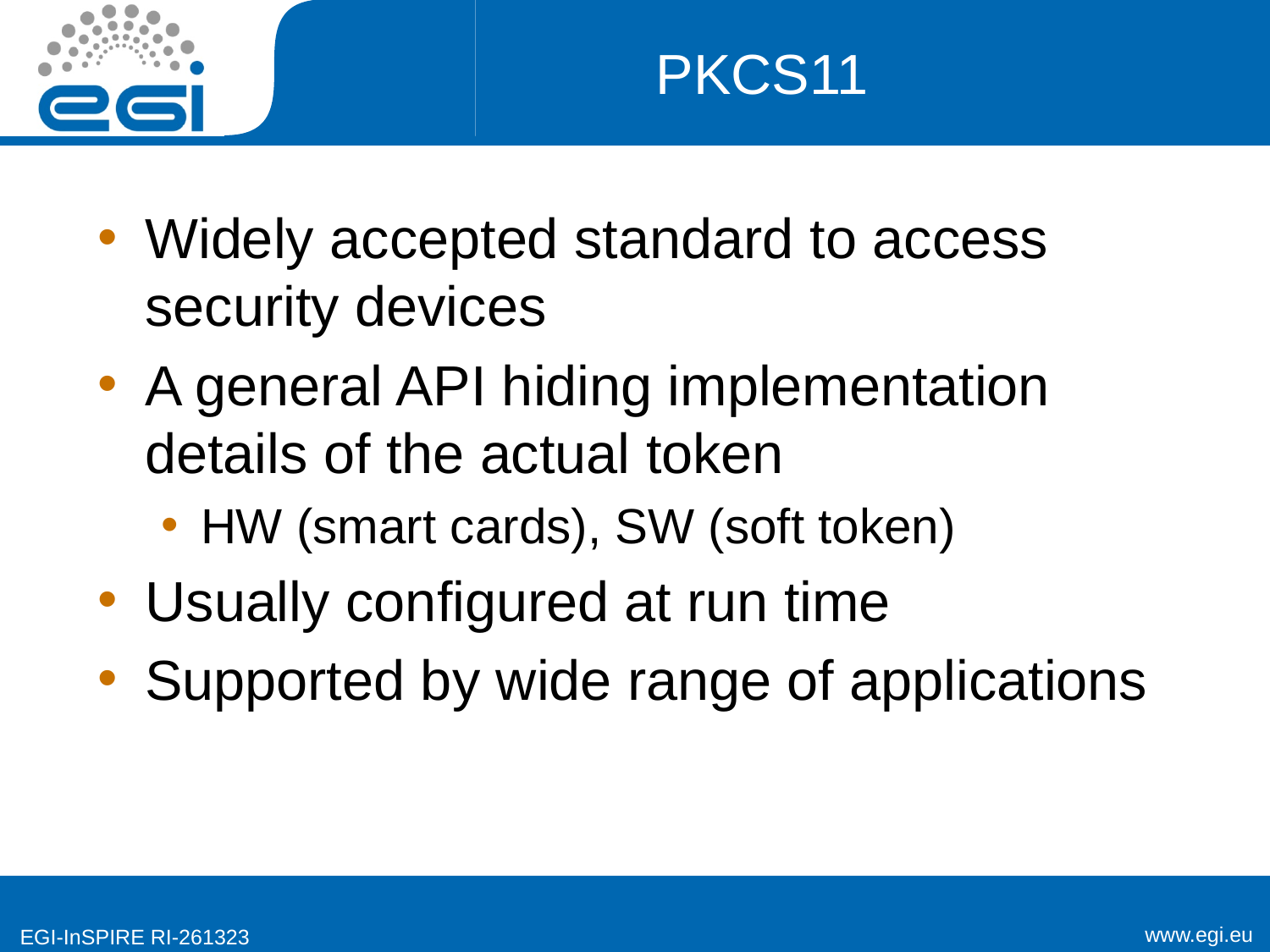

# PKCS11
Widely accepted standard to access security devices
A general API hiding implementation details of the actual token
HW (smart cards), SW (soft token)
Usually configured at run time
Supported by wide range of applications